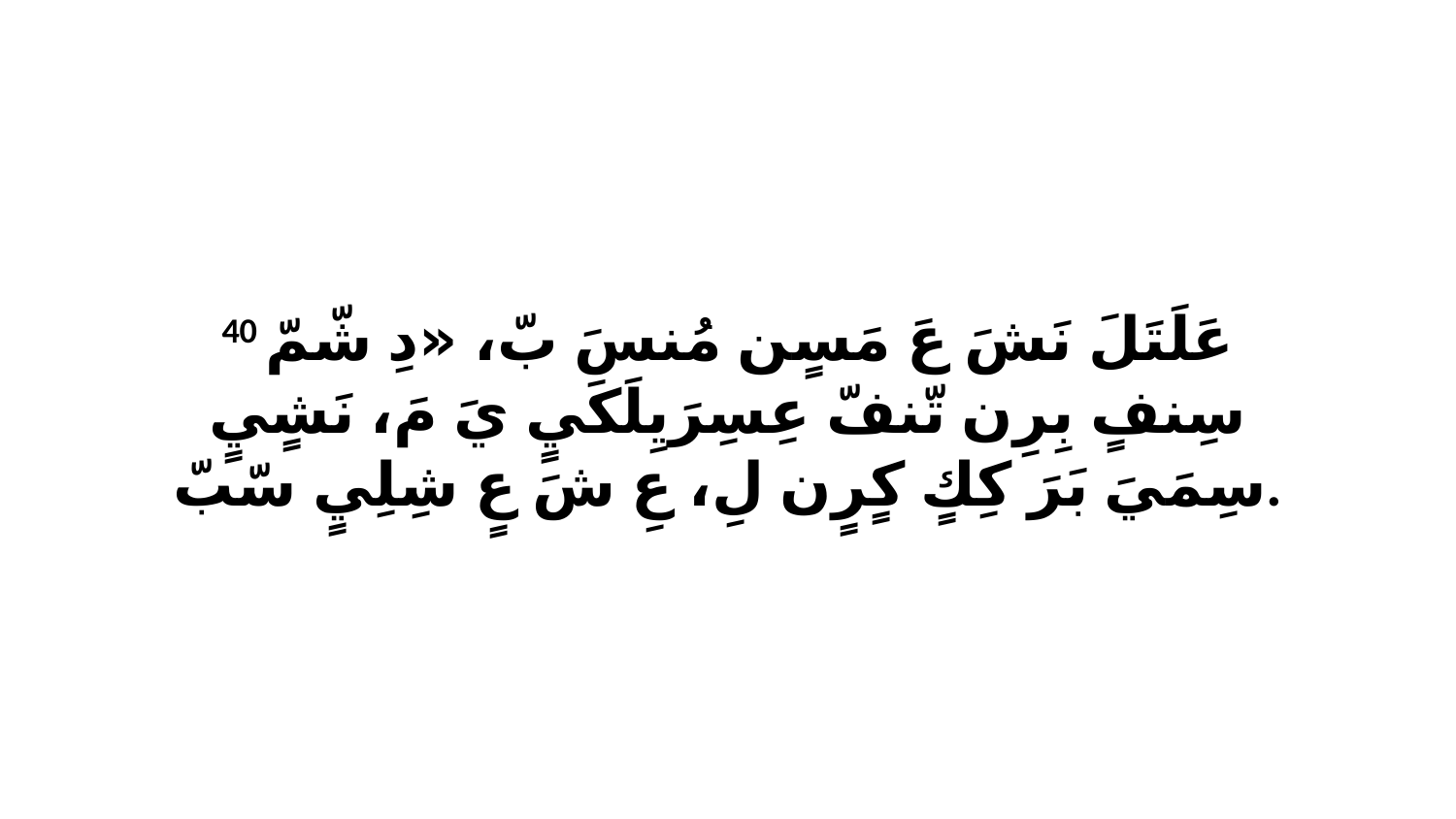

40 عَلَتَلَ نَشَ عَ مَسٍن مُنسَ بّ، «دِ شّمّ سِنفٍ بِرِن تّنفّ عِسِرَيِلَكَيٍ يَ مَ، نَشٍيٍ سِمَيَ بَرَ كِكٍ كٍرٍن لِ، عِ شَ عٍ شِلِيٍ سّبّ.